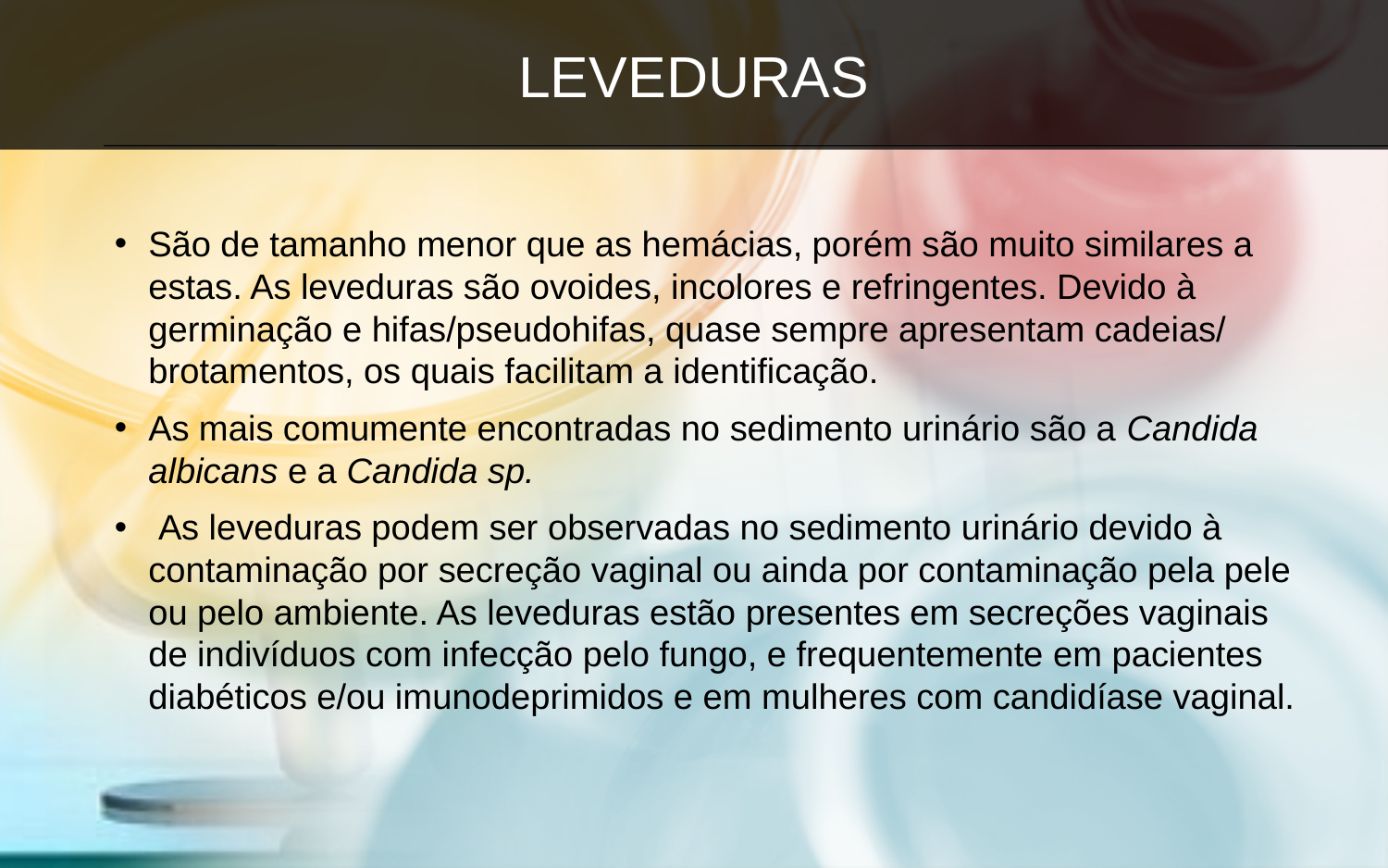

# leveduras
São de tamanho menor que as hemácias, porém são muito similares a estas. As leveduras são ovoides, incolores e refringentes. Devido à germinação e hifas/pseudohifas, quase sempre apresentam cadeias/ brotamentos, os quais facilitam a identificação.
As mais comumente encontradas no sedimento urinário são a Candida albicans e a Candida sp.
 As leveduras podem ser observadas no sedimento urinário devido à contaminação por secreção vaginal ou ainda por contaminação pela pele ou pelo ambiente. As leveduras estão presentes em secreções vaginais de indivíduos com infecção pelo fungo, e frequentemente em pacientes diabéticos e/ou imunodeprimidos e em mulheres com candidíase vaginal.